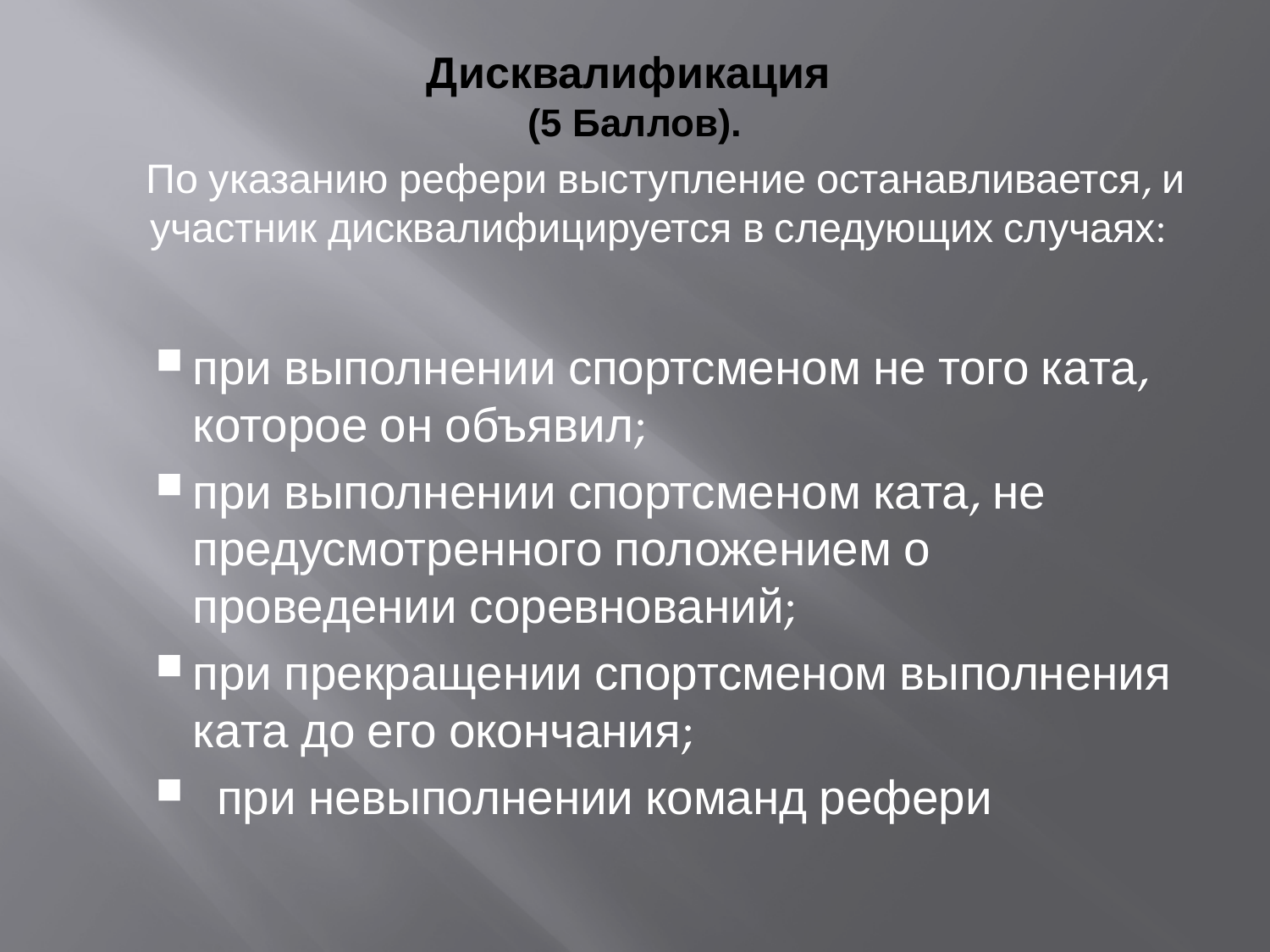

# Дисквалификация (5 Баллов).
     По указанию рефери выступление останавливается, и участник дисквалифицируется в следующих случаях:

при выполнении спортсменом не того ката, которое он объявил;
при выполнении спортсменом ката, не предусмотренного положением о проведении соревнований;
при прекращении спортсменом выполнения ката до его окончания;
  при невыполнении команд рефери